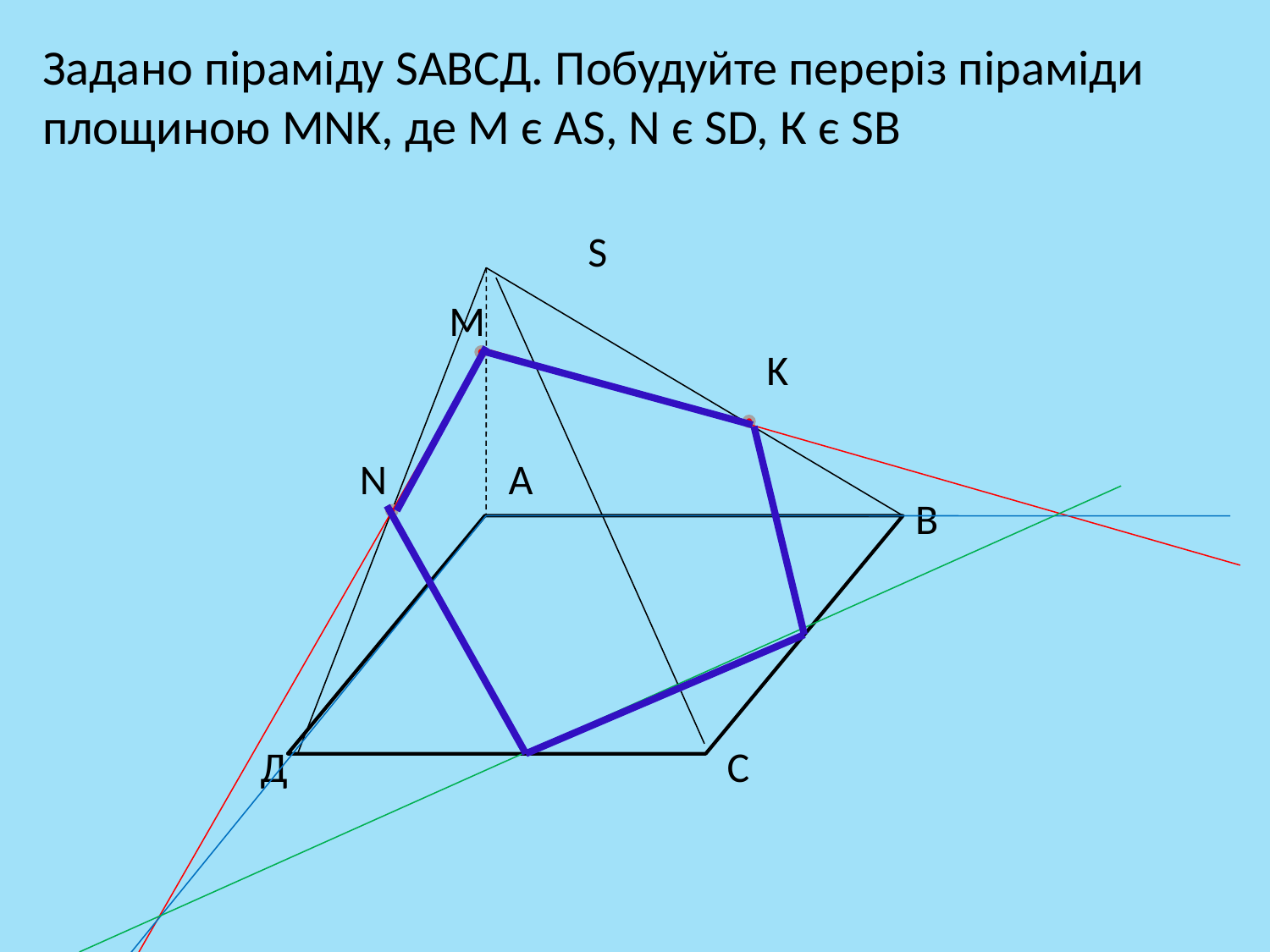

Задано піраміду SАВСД. Побудуйте переріз піраміди площиною MNK, де M є AS, N є SD, К є SB
S
M
K

N
А
В

Д
С